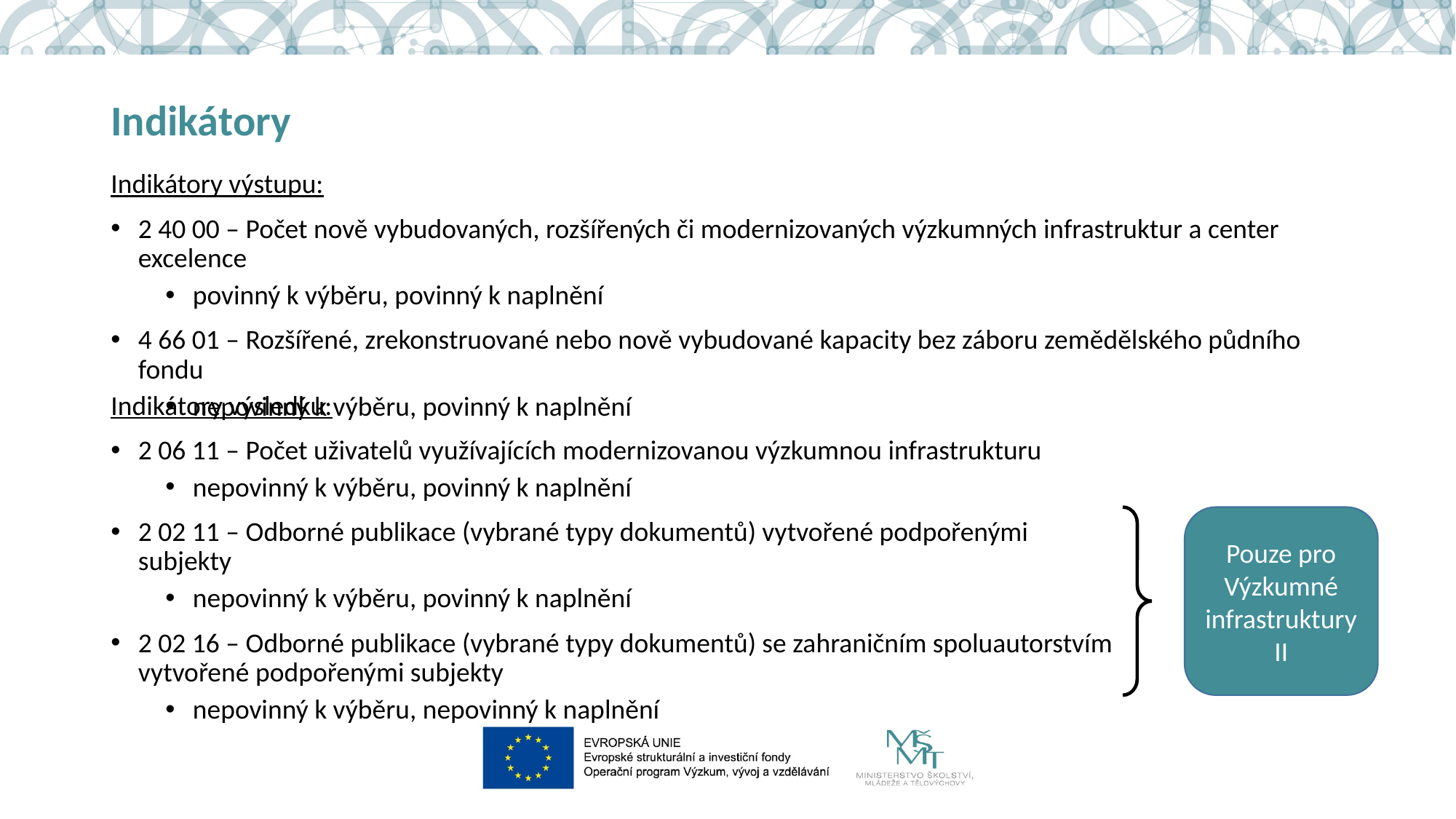

# Indikátory
Indikátory výstupu:
2 40 00 – Počet nově vybudovaných, rozšířených či modernizovaných výzkumných infrastruktur a center excelence
povinný k výběru, povinný k naplnění
4 66 01 – Rozšířené, zrekonstruované nebo nově vybudované kapacity bez záboru zemědělského půdního fondu
nepovinný k výběru, povinný k naplnění
Indikátory výsledku:
2 06 11 – Počet uživatelů využívajících modernizovanou výzkumnou infrastrukturu
nepovinný k výběru, povinný k naplnění
2 02 11 – Odborné publikace (vybrané typy dokumentů) vytvořené podpořenými subjekty
nepovinný k výběru, povinný k naplnění
2 02 16 – Odborné publikace (vybrané typy dokumentů) se zahraničním spoluautorstvím vytvořené podpořenými subjekty
nepovinný k výběru, nepovinný k naplnění

Pouze pro Výzkumné infrastruktury II